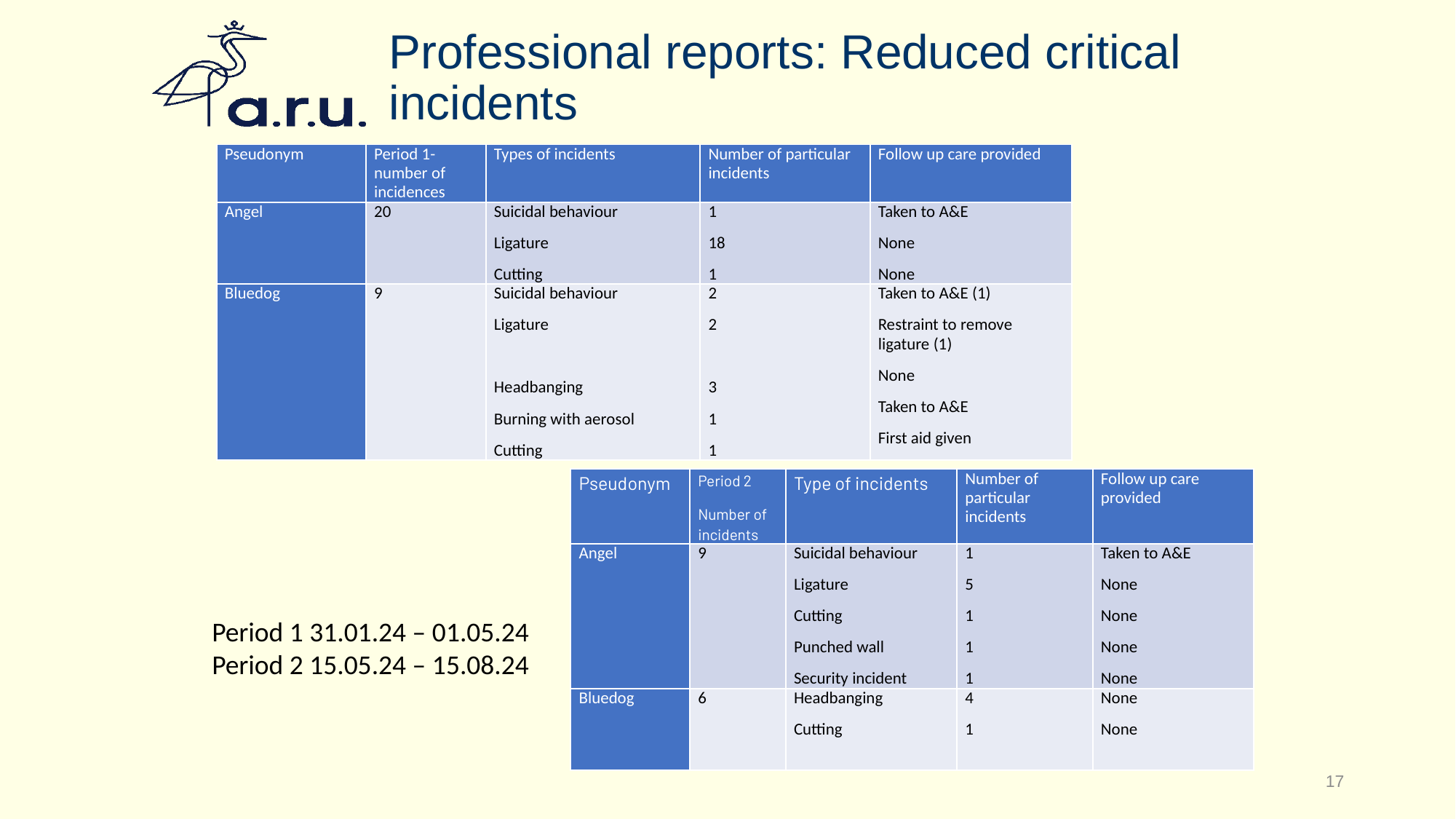

# Professional reports: Reduced critical incidents
| Pseudonym | Period 1- number of incidences | Types of incidents | Number of particular incidents | Follow up care provided |
| --- | --- | --- | --- | --- |
| Angel | 20 | Suicidal behaviour Ligature Cutting | 1 18 1 | Taken to A&E None None |
| Bluedog | 9 | Suicidal behaviour Ligature   Headbanging Burning with aerosol Cutting | 2 2   3 1 1 | Taken to A&E (1) Restraint to remove ligature (1) None Taken to A&E First aid given |

| Pseudonym | Period 2 Number of incidents | Type of incidents | Number of particular incidents | Follow up care provided |
| --- | --- | --- | --- | --- |
| Angel | 9 | Suicidal behaviour Ligature Cutting Punched wall Security incident | 1 5 1 1 1 | Taken to A&E None None None None |
| Bluedog | 6 | Headbanging Cutting | 4 1 | None None |
Period 1 31.01.24 – 01.05.24
Period 2 15.05.24 – 15.08.24
17